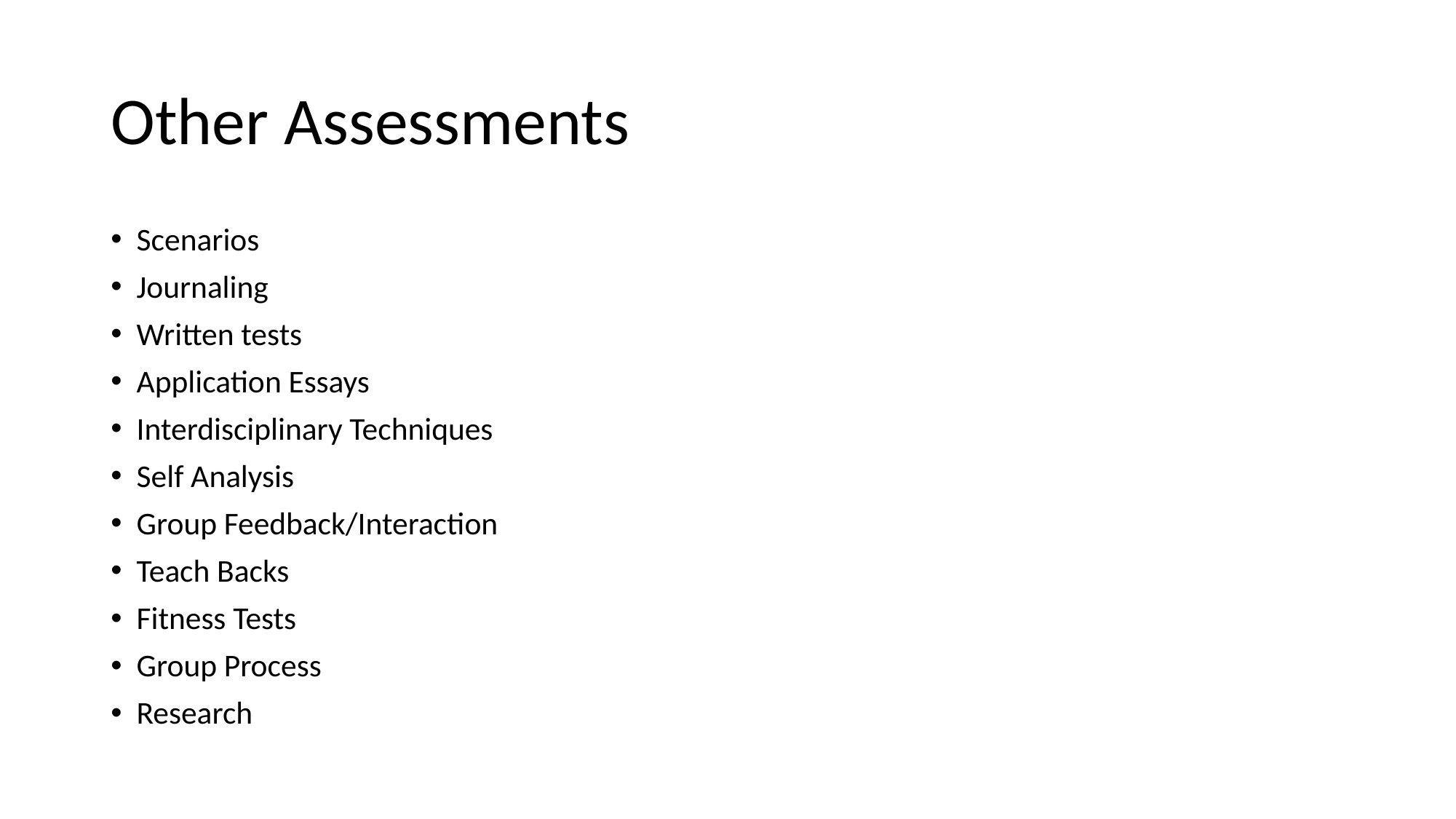

# Other Assessments
Scenarios
Journaling
Written tests
Application Essays
Interdisciplinary Techniques
Self Analysis
Group Feedback/Interaction
Teach Backs
Fitness Tests
Group Process
Research